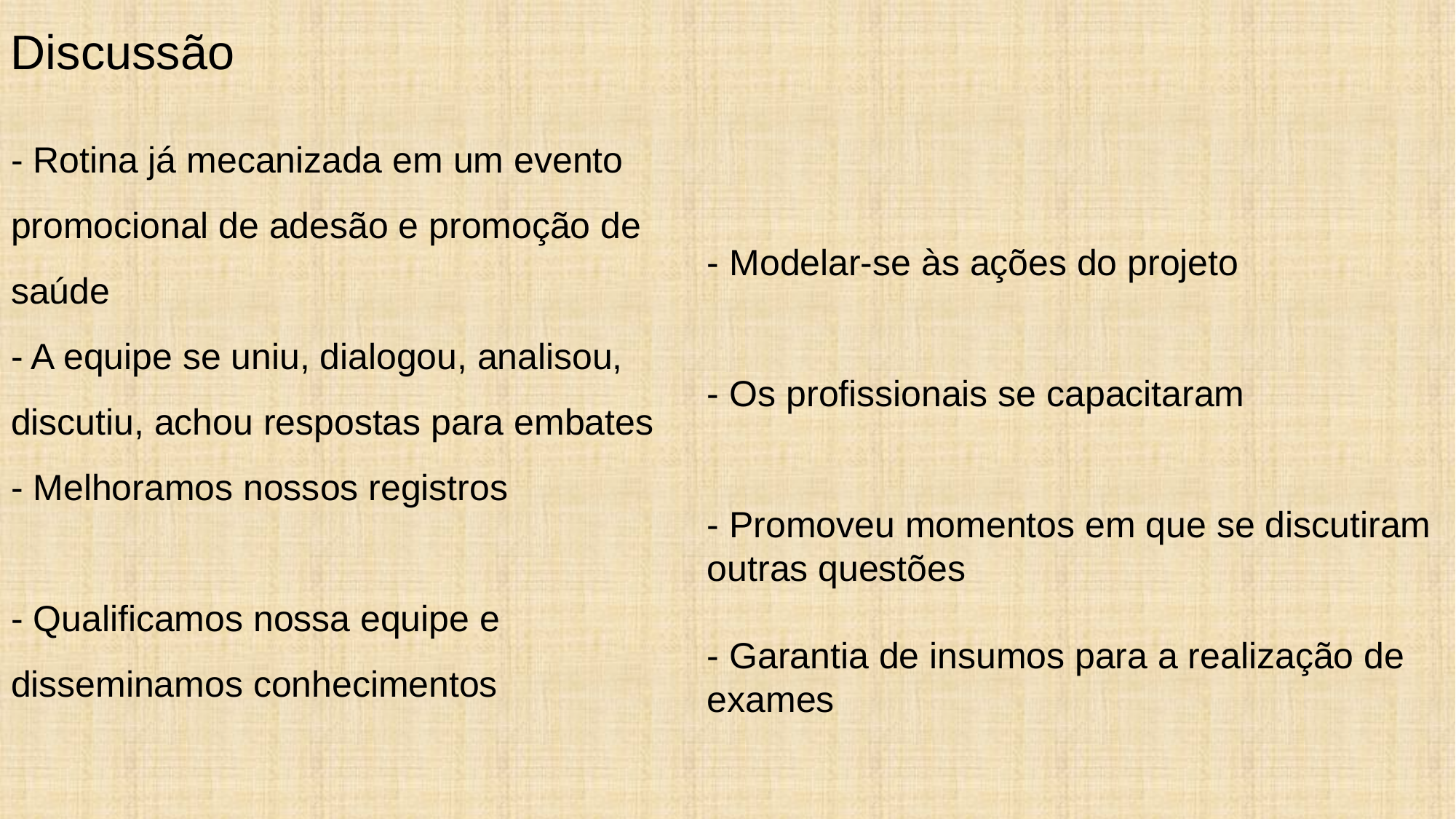

Discussão

- Modelar-se às ações do projeto
- Os profissionais se capacitaram
- Promoveu momentos em que se discutiram outras questões
- Garantia de insumos para a realização de exames
# - Rotina já mecanizada em um evento promocional de adesão e promoção de saúde - A equipe se uniu, dialogou, analisou, discutiu, achou respostas para embates - Melhoramos nossos registros - Qualificamos nossa equipe e disseminamos conhecimentos